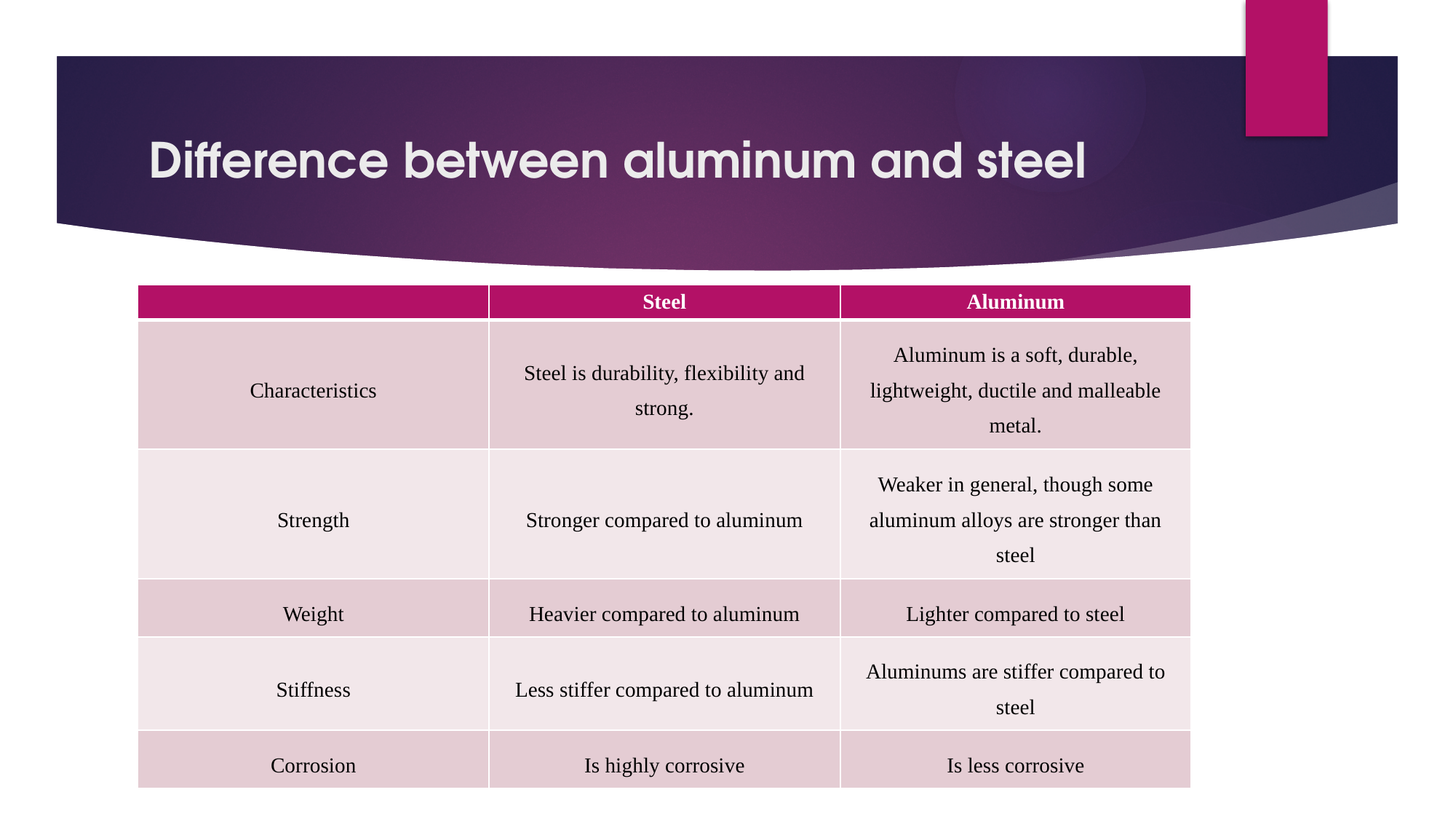

# Difference between aluminum and steel
|  | Steel | Aluminum |
| --- | --- | --- |
| Characteristics | Steel is durability, flexibility and strong. | Aluminum is a soft, durable, lightweight, ductile and malleable metal. |
| Strength | Stronger compared to aluminum | Weaker in general, though some aluminum alloys are stronger than steel |
| Weight | Heavier compared to aluminum | Lighter compared to steel |
| Stiffness | Less stiffer compared to aluminum | Aluminums are stiffer compared to steel |
| Corrosion | Is highly corrosive | Is less corrosive |